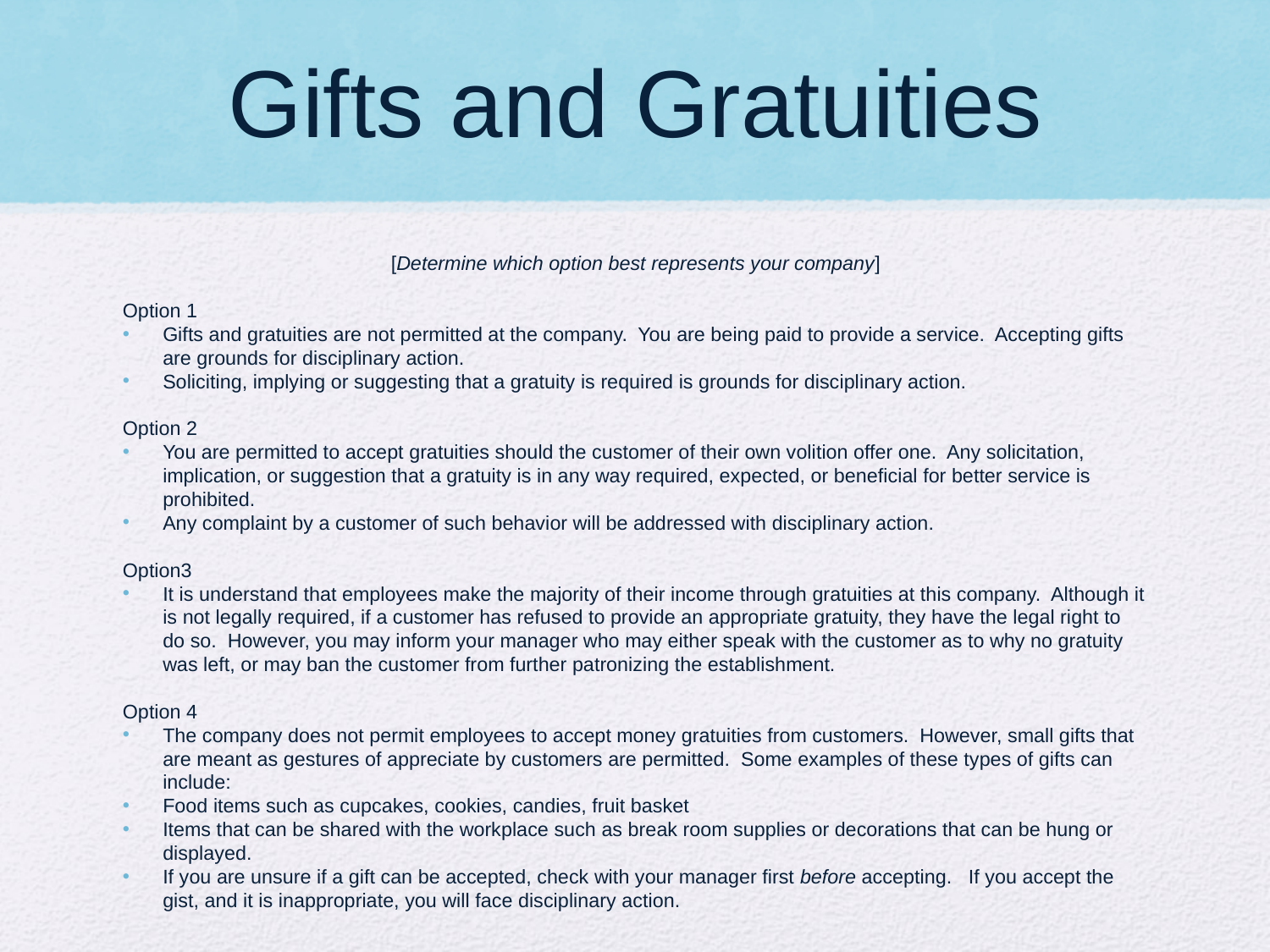

# Gifts and Gratuities
[Determine which option best represents your company]

Option 1
Gifts and gratuities are not permitted at the company.  You are being paid to provide a service.  Accepting gifts are grounds for disciplinary action.
Soliciting, implying or suggesting that a gratuity is required is grounds for disciplinary action.

Option 2
You are permitted to accept gratuities should the customer of their own volition offer one.  Any solicitation, implication, or suggestion that a gratuity is in any way required, expected, or beneficial for better service is prohibited.
Any complaint by a customer of such behavior will be addressed with disciplinary action.

Option3
It is understand that employees make the majority of their income through gratuities at this company.  Although it is not legally required, if a customer has refused to provide an appropriate gratuity, they have the legal right to do so.  However, you may inform your manager who may either speak with the customer as to why no gratuity was left, or may ban the customer from further patronizing the establishment.

Option 4
The company does not permit employees to accept money gratuities from customers.  However, small gifts that are meant as gestures of appreciate by customers are permitted.  Some examples of these types of gifts can include:
Food items such as cupcakes, cookies, candies, fruit basket
Items that can be shared with the workplace such as break room supplies or decorations that can be hung or displayed.
If you are unsure if a gift can be accepted, check with your manager first before accepting.   If you accept the gist, and it is inappropriate, you will face disciplinary action.